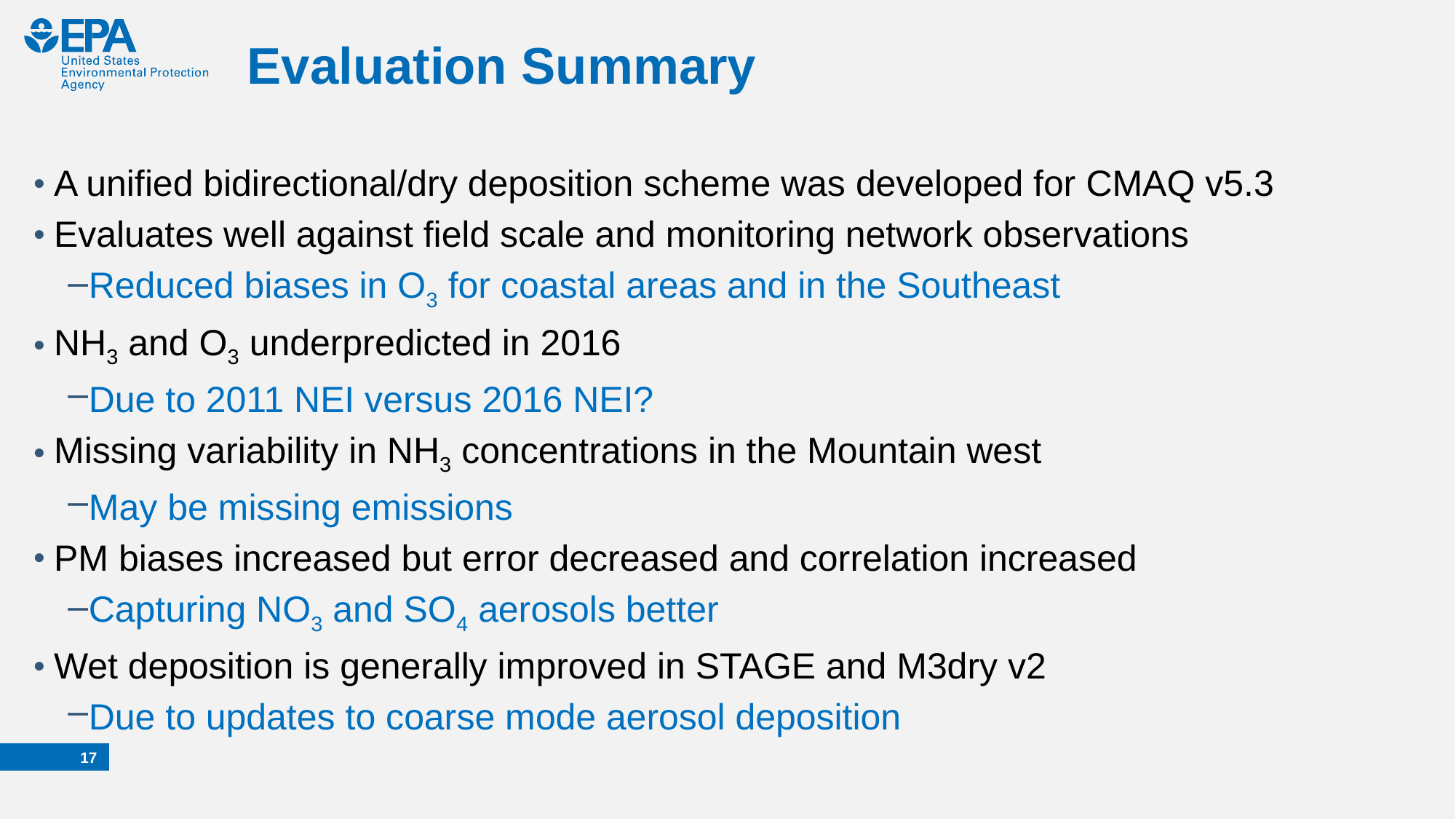

# Evaluation Summary
A unified bidirectional/dry deposition scheme was developed for CMAQ v5.3
Evaluates well against field scale and monitoring network observations
Reduced biases in O3 for coastal areas and in the Southeast
NH3 and O3 underpredicted in 2016
Due to 2011 NEI versus 2016 NEI?
Missing variability in NH3 concentrations in the Mountain west
May be missing emissions
PM biases increased but error decreased and correlation increased
Capturing NO3 and SO4 aerosols better
Wet deposition is generally improved in STAGE and M3dry v2
Due to updates to coarse mode aerosol deposition
17